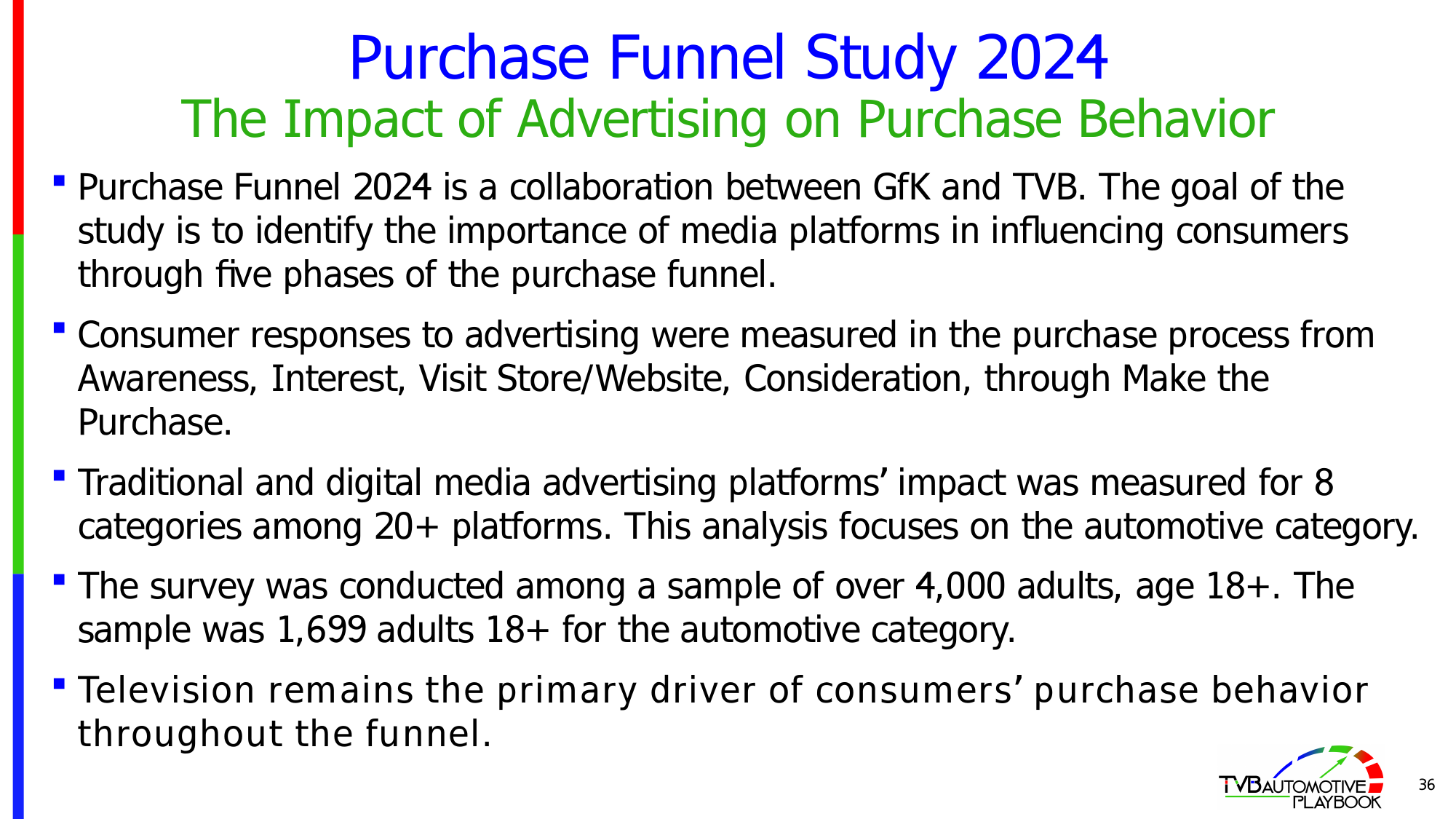

# Purchase Funnel Study 2024 The Impact of Advertising on Purchase Behavior
Purchase Funnel 2024 is a collaboration between GfK and TVB. The goal of the study is to identify the importance of media platforms in influencing consumers through five phases of the purchase funnel.
Consumer responses to advertising were measured in the purchase process from Awareness, Interest, Visit Store/Website, Consideration, through Make the Purchase.
Traditional and digital media advertising platforms’ impact was measured for 8 categories among 20+ platforms. This analysis focuses on the automotive category.
The survey was conducted among a sample of over 4,000 adults, age 18+. The sample was 1,699 adults 18+ for the automotive category.
Television remains the primary driver of consumers’ purchase behavior throughout the funnel.
36